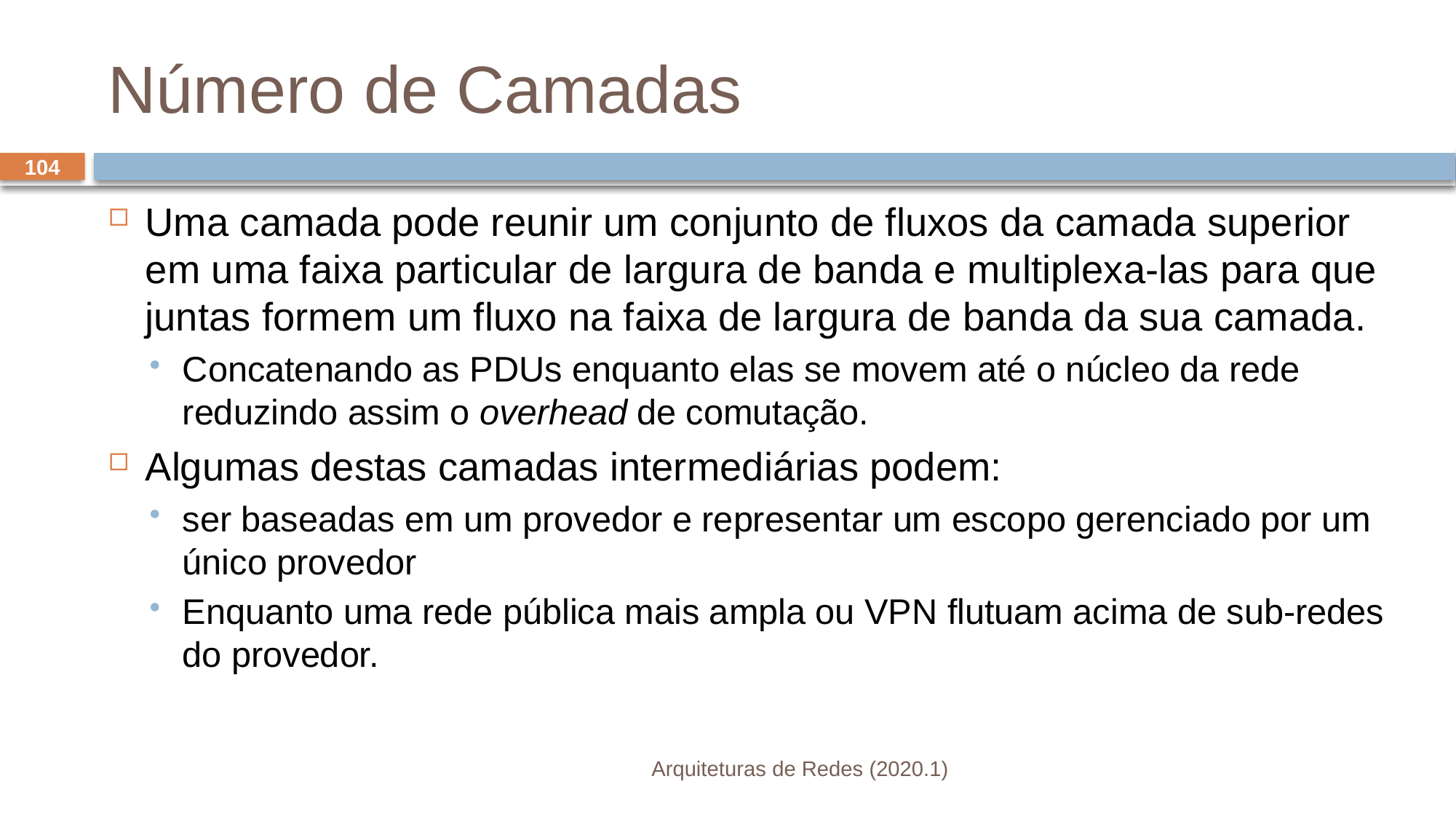

# Número de Camadas
104
Uma camada pode reunir um conjunto de fluxos da camada superior em uma faixa particular de largura de banda e multiplexa-las para que juntas formem um fluxo na faixa de largura de banda da sua camada.
Concatenando as PDUs enquanto elas se movem até o núcleo da rede reduzindo assim o overhead de comutação.
Algumas destas camadas intermediárias podem:
ser baseadas em um provedor e representar um escopo gerenciado por um único provedor
Enquanto uma rede pública mais ampla ou VPN flutuam acima de sub-redes do provedor.
Arquiteturas de Redes (2020.1)